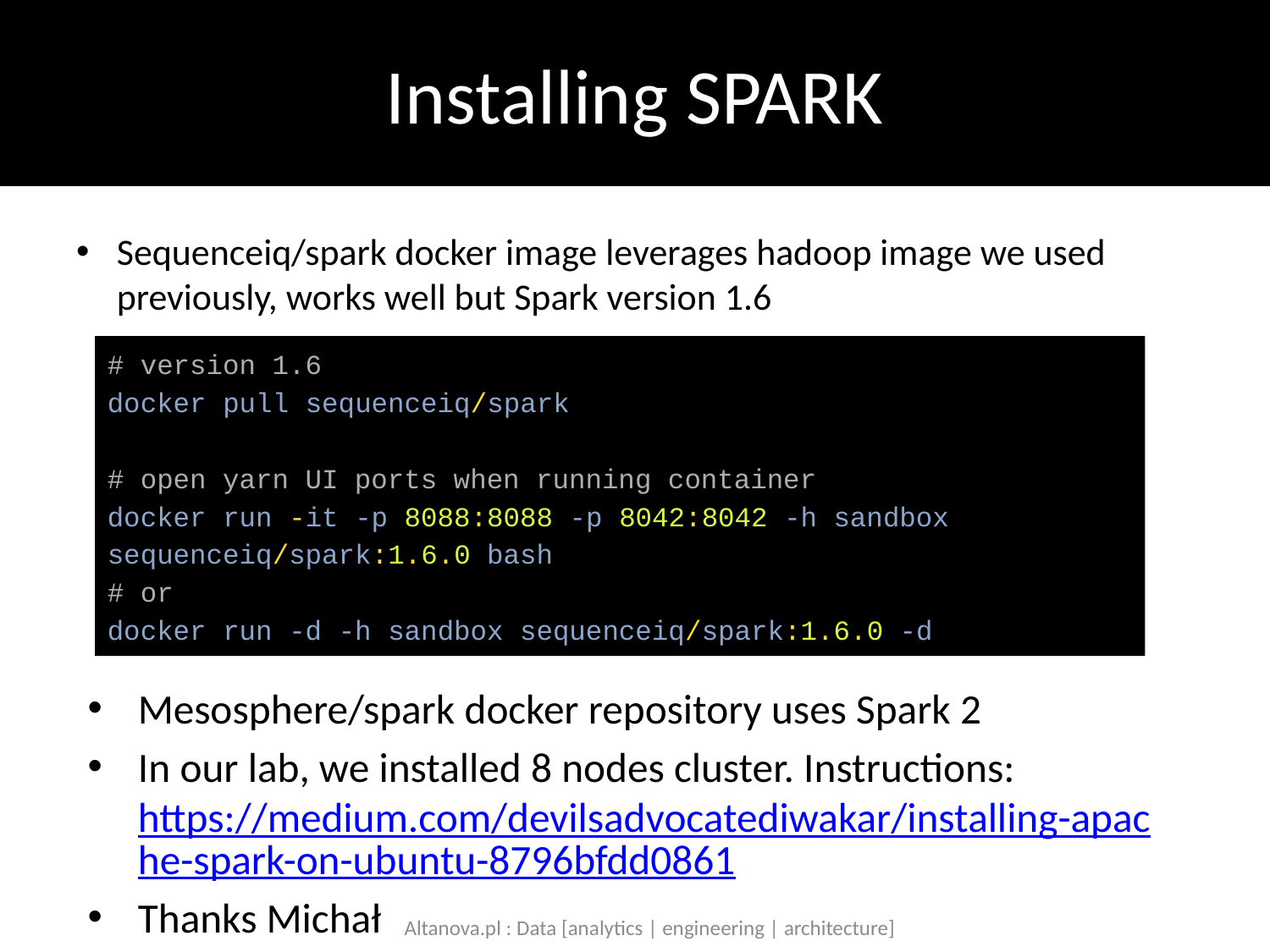

Installing SPARK
Sequenceiq/spark docker image leverages hadoop image we used previously, works well but Spark version 1.6

# version 1.6
docker pull sequenceiq/spark

# open yarn UI ports when running container
docker run -it -p 8088:8088 -p 8042:8042 -h sandbox sequenceiq/spark:1.6.0 bash
# or
docker run -d -h sandbox sequenceiq/spark:1.6.0 -d

Mesosphere/spark docker repository uses Spark 2
In our lab, we installed 8 nodes cluster. Instructions: https://medium.com/devilsadvocatediwakar/installing-apache-spark-on-ubuntu-8796bfdd0861
Thanks Michał

Altanova.pl : Data [analytics | engineering | architecture]